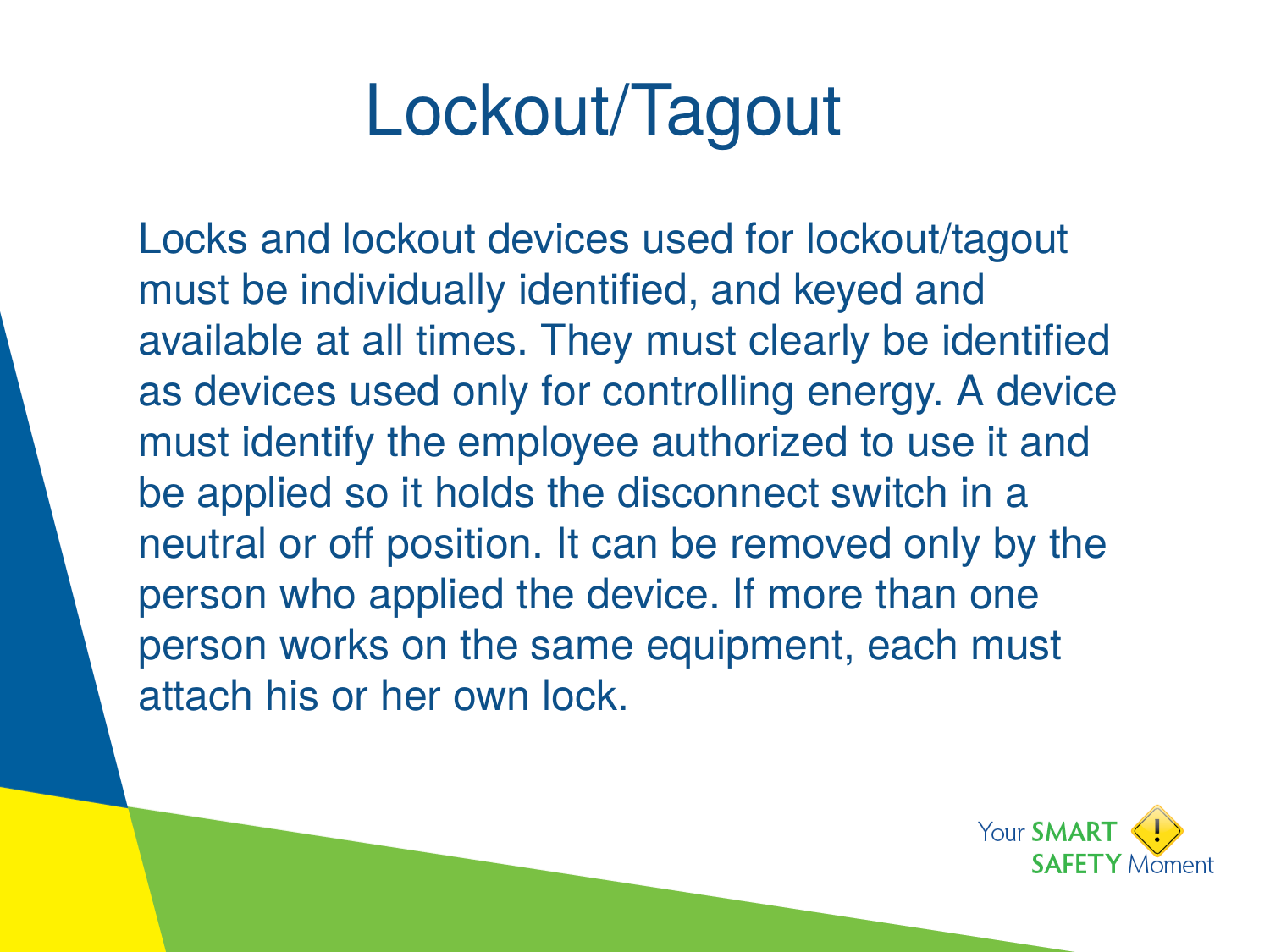

# Lockout/Tagout
Locks and lockout devices used for lockout/tagout must be individually identified, and keyed and available at all times. They must clearly be identified as devices used only for controlling energy. A device must identify the employee authorized to use it and be applied so it holds the disconnect switch in a neutral or off position. It can be removed only by the person who applied the device. If more than one person works on the same equipment, each must attach his or her own lock.